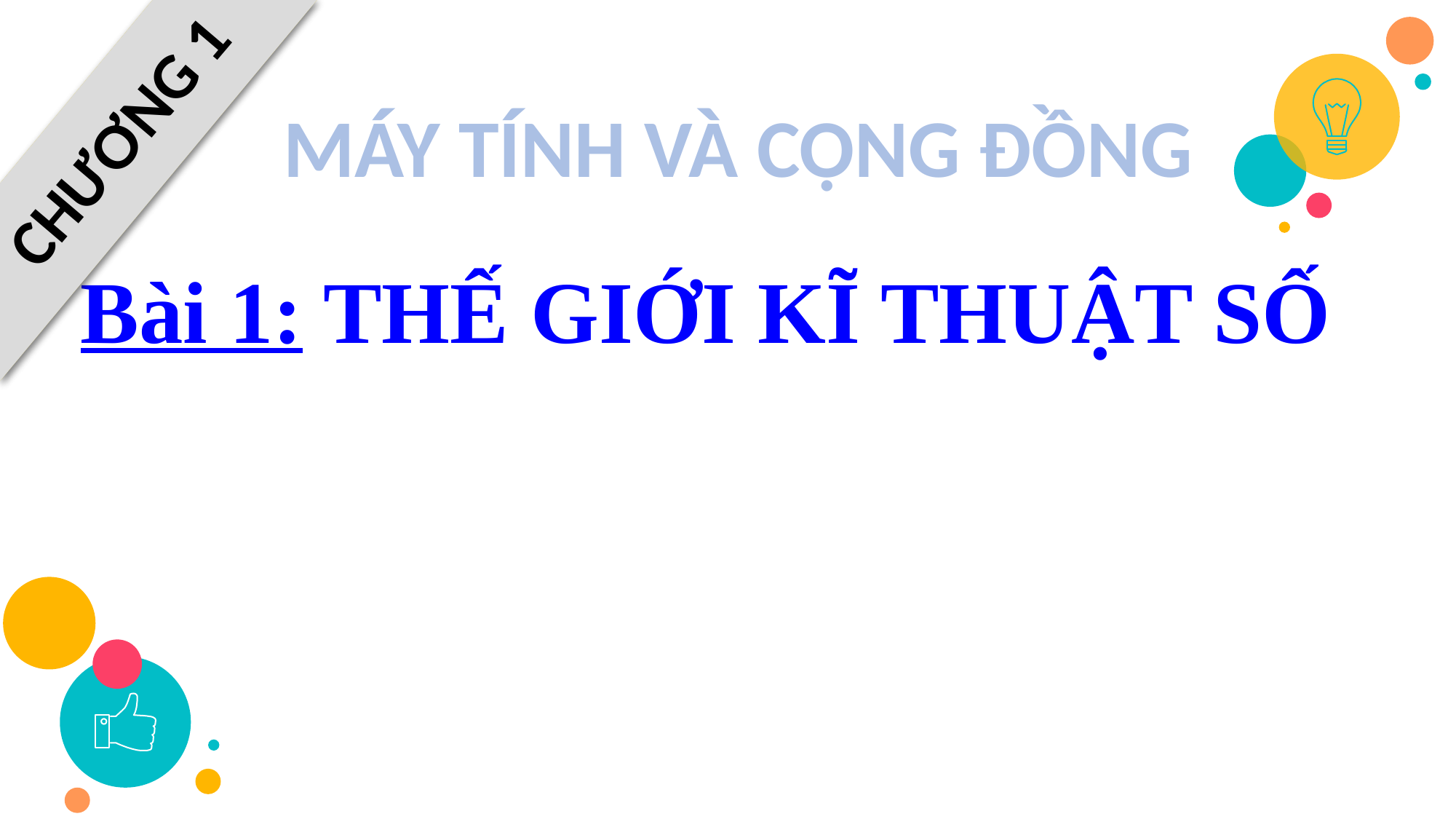

MÁY TÍNH VÀ CỘNG ĐỒNG
CHƯƠNG 9
CHƯƠNG 1

Bài 1: THẾ GIỚI KĨ THUẬT SỐ